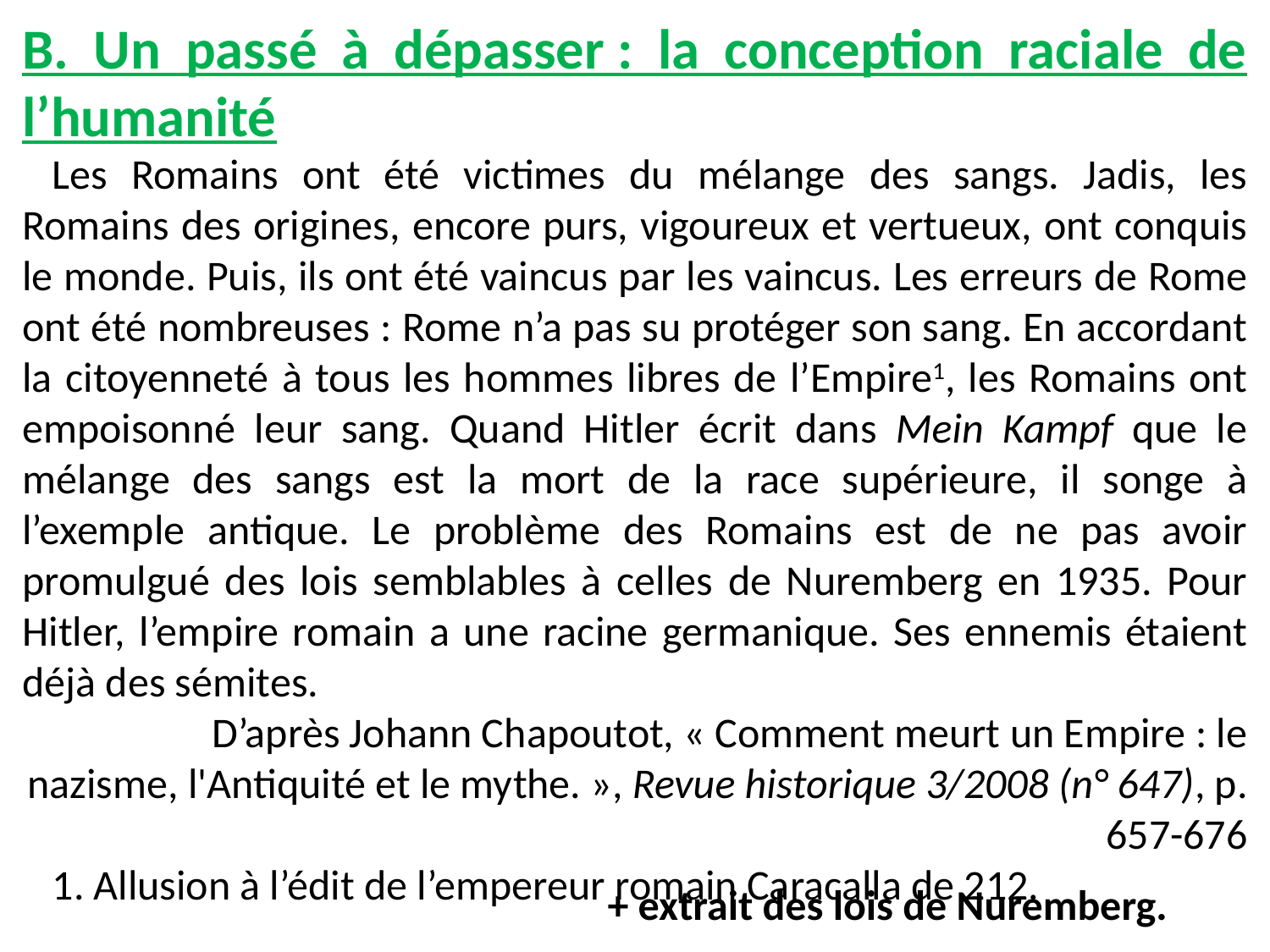

B. Un passé à dépasser : la conception raciale de l’humanité
Les Romains ont été victimes du mélange des sangs. Jadis, les Romains des origines, encore purs, vigoureux et vertueux, ont conquis le monde. Puis, ils ont été vaincus par les vaincus. Les erreurs de Rome ont été nombreuses : Rome n’a pas su protéger son sang. En accordant la citoyenneté à tous les hommes libres de l’Empire1, les Romains ont empoisonné leur sang. Quand Hitler écrit dans Mein Kampf que le mélange des sangs est la mort de la race supérieure, il songe à l’exemple antique. Le problème des Romains est de ne pas avoir promulgué des lois semblables à celles de Nuremberg en 1935. Pour Hitler, l’empire romain a une racine germanique. Ses ennemis étaient déjà des sémites.
D’après Johann Chapoutot, « Comment meurt un Empire : le nazisme, l'Antiquité et le mythe. », Revue historique 3/2008 (n° 647), p. 657-676
1. Allusion à l’édit de l’empereur romain Caracalla de 212.

+ extrait des lois de Nuremberg.